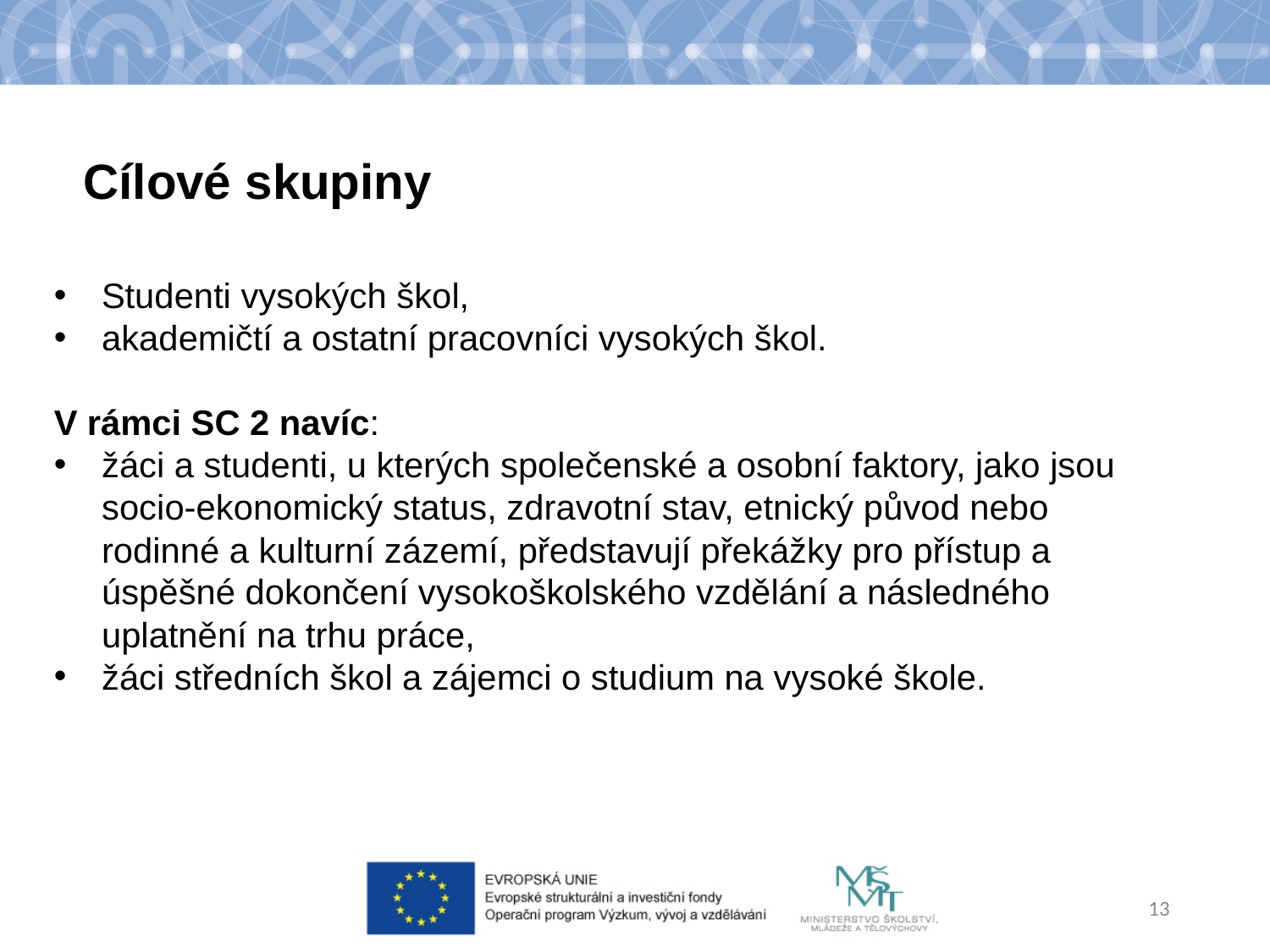

Cílové skupiny
Studenti vysokých škol,
akademičtí a ostatní pracovníci vysokých škol.

V rámci SC 2 navíc:
žáci a studenti, u kterých společenské a osobní faktory, jako jsou socio-ekonomický status, zdravotní stav, etnický původ nebo rodinné a kulturní zázemí, představují překážky pro přístup a úspěšné dokončení vysokoškolského vzdělání a následného uplatnění na trhu práce,
žáci středních škol a zájemci o studium na vysoké škole.
13